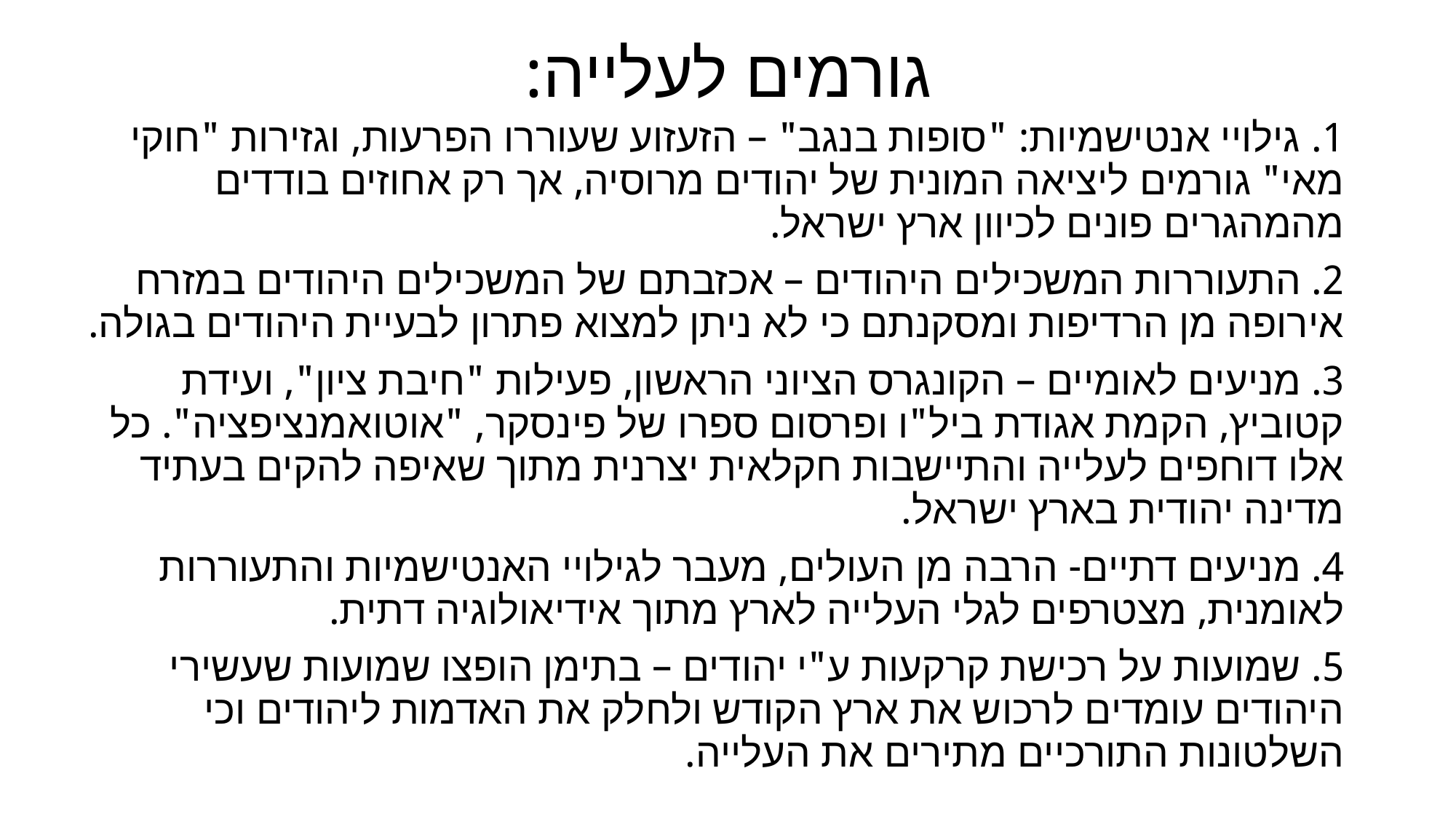

# גורמים לעלייה:
1. גילויי אנטישמיות: "סופות בנגב" – הזעזוע שעוררו הפרעות, וגזירות "חוקי מאי" גורמים ליציאה המונית של יהודים מרוסיה, אך רק אחוזים בודדים מהמהגרים פונים לכיוון ארץ ישראל.
2. התעוררות המשכילים היהודים – אכזבתם של המשכילים היהודים במזרח אירופה מן הרדיפות ומסקנתם כי לא ניתן למצוא פתרון לבעיית היהודים בגולה.
3. מניעים לאומיים – הקונגרס הציוני הראשון, פעילות "חיבת ציון", ועידת קטוביץ, הקמת אגודת ביל"ו ופרסום ספרו של פינסקר, "אוטואמנציפציה". כל אלו דוחפים לעלייה והתיישבות חקלאית יצרנית מתוך שאיפה להקים בעתיד מדינה יהודית בארץ ישראל.
4. מניעים דתיים- הרבה מן העולים, מעבר לגילויי האנטישמיות והתעוררות לאומנית, מצטרפים לגלי העלייה לארץ מתוך אידיאולוגיה דתית.
5. שמועות על רכישת קרקעות ע"י יהודים – בתימן הופצו שמועות שעשירי היהודים עומדים לרכוש את ארץ הקודש ולחלק את האדמות ליהודים וכי השלטונות התורכיים מתירים את העלייה.